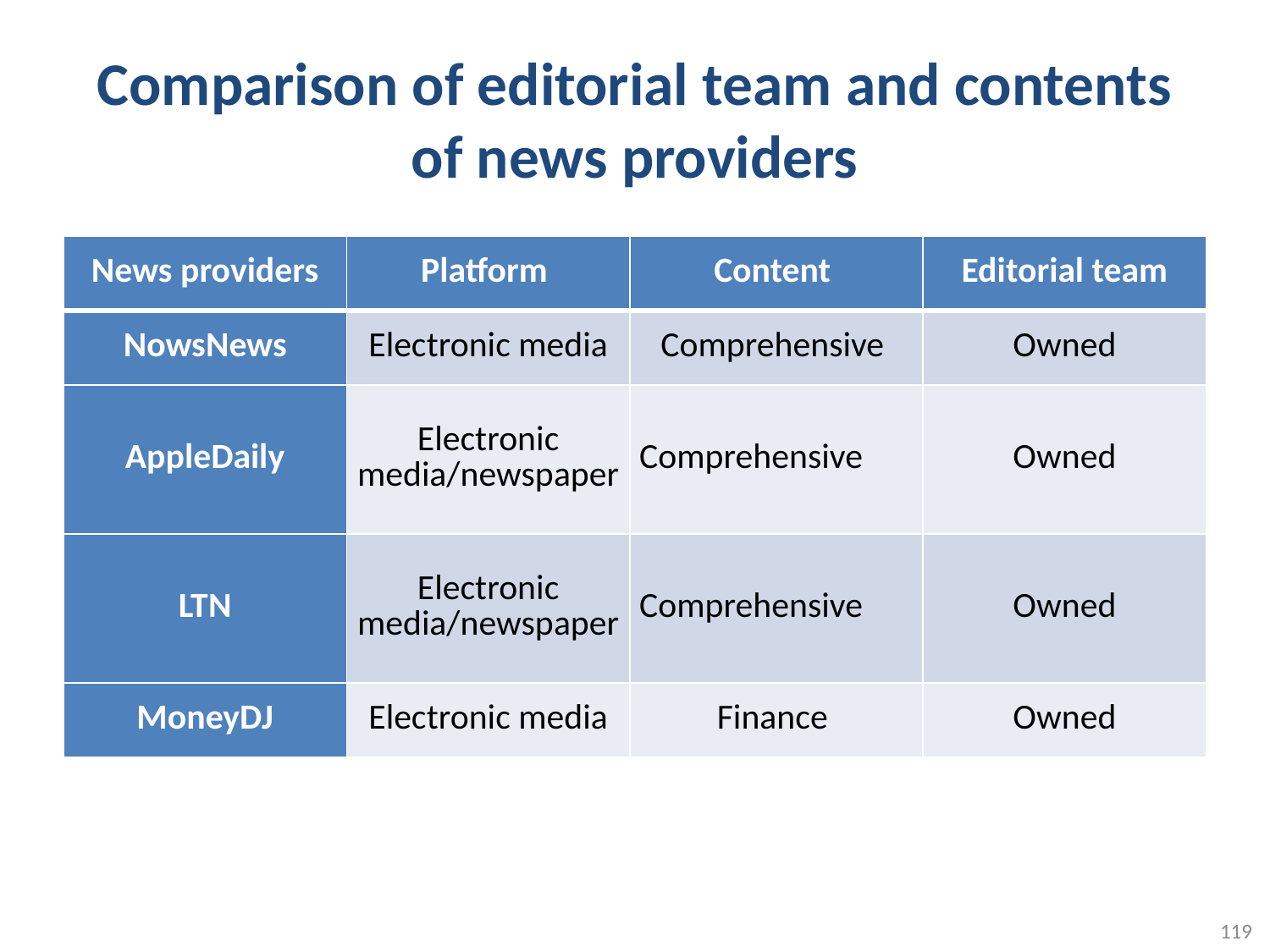

# Comparison of editorial team and contents of news providers
| News providers | Platform | Content | Editorial team |
| --- | --- | --- | --- |
| NowsNews | Electronic media | Comprehensive | Owned |
| AppleDaily | Electronic media/newspaper | Comprehensive | Owned |
| LTN | Electronic media/newspaper | Comprehensive | Owned |
| MoneyDJ | Electronic media | Finance | Owned |
119